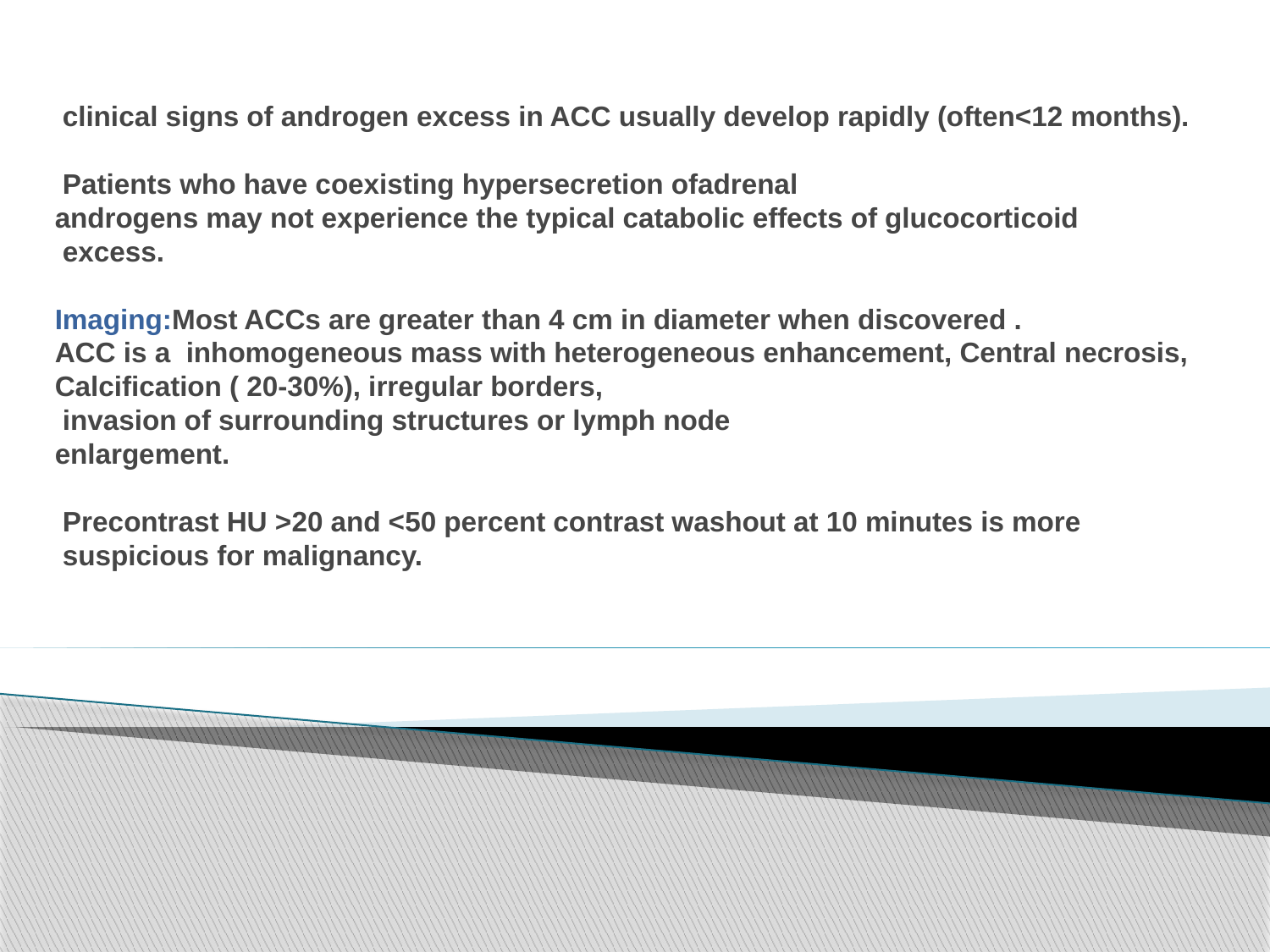

# clinical signs of androgen excess in ACC usually develop rapidly (often<12 months). Patients who have coexisting hypersecretion ofadrenal androgens may not experience the typical catabolic effects of glucocorticoid  excess.  Imaging:Most ACCs are greater than 4 cm in diameter when discovered .  ACC is a  inhomogeneous mass with heterogeneous enhancement, Central necrosis, Calcification ( 20-30%), irregular borders,  invasion of surrounding structures or lymph node enlargement.   Pre­contrast HU >20 and <50 percent contrast washout at 10 minutes is more  suspicious for malignancy.